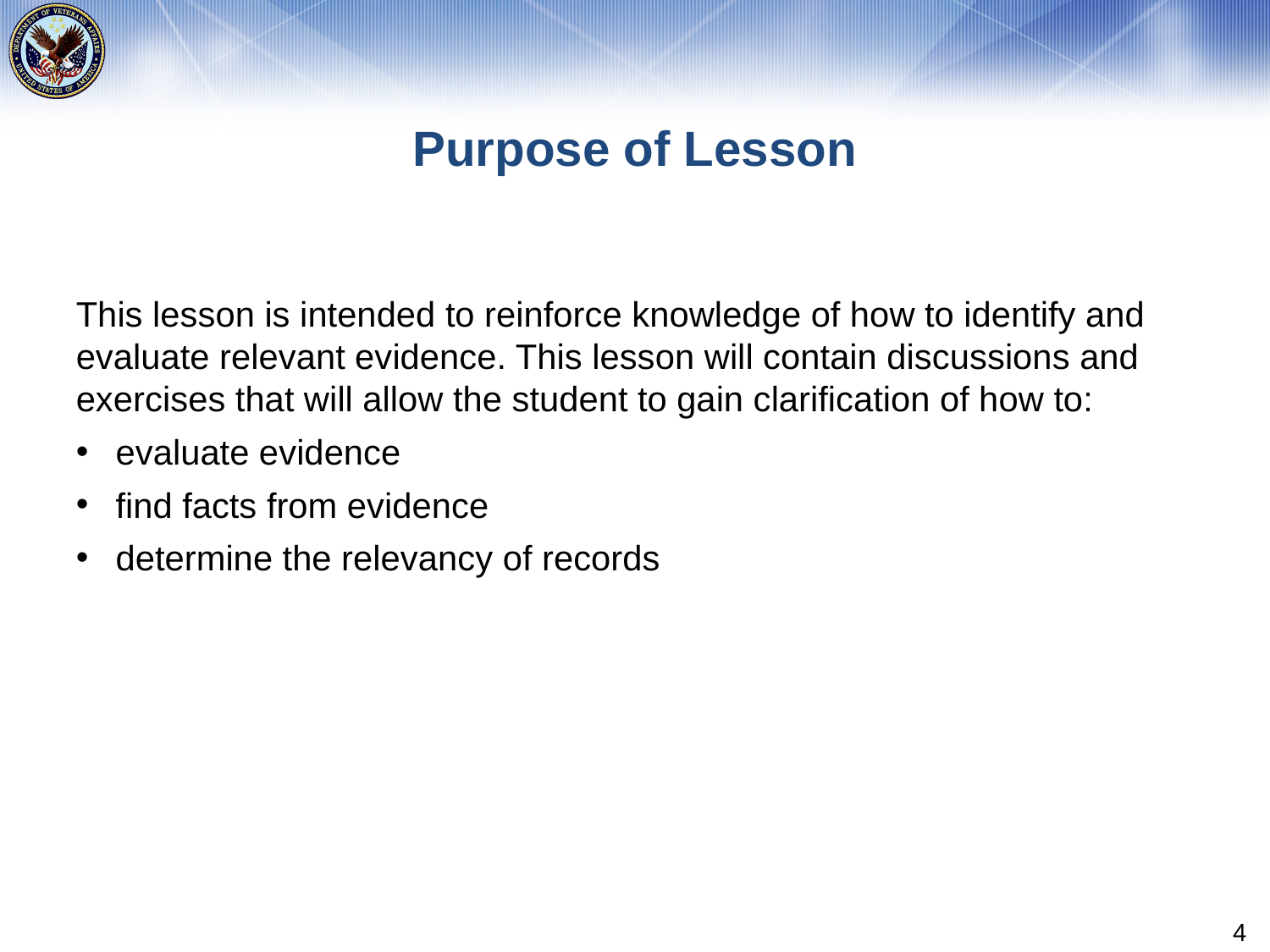

# Purpose of Lesson
This lesson is intended to reinforce knowledge of how to identify and evaluate relevant evidence. This lesson will contain discussions and exercises that will allow the student to gain clarification of how to:
evaluate evidence
find facts from evidence
determine the relevancy of records
4